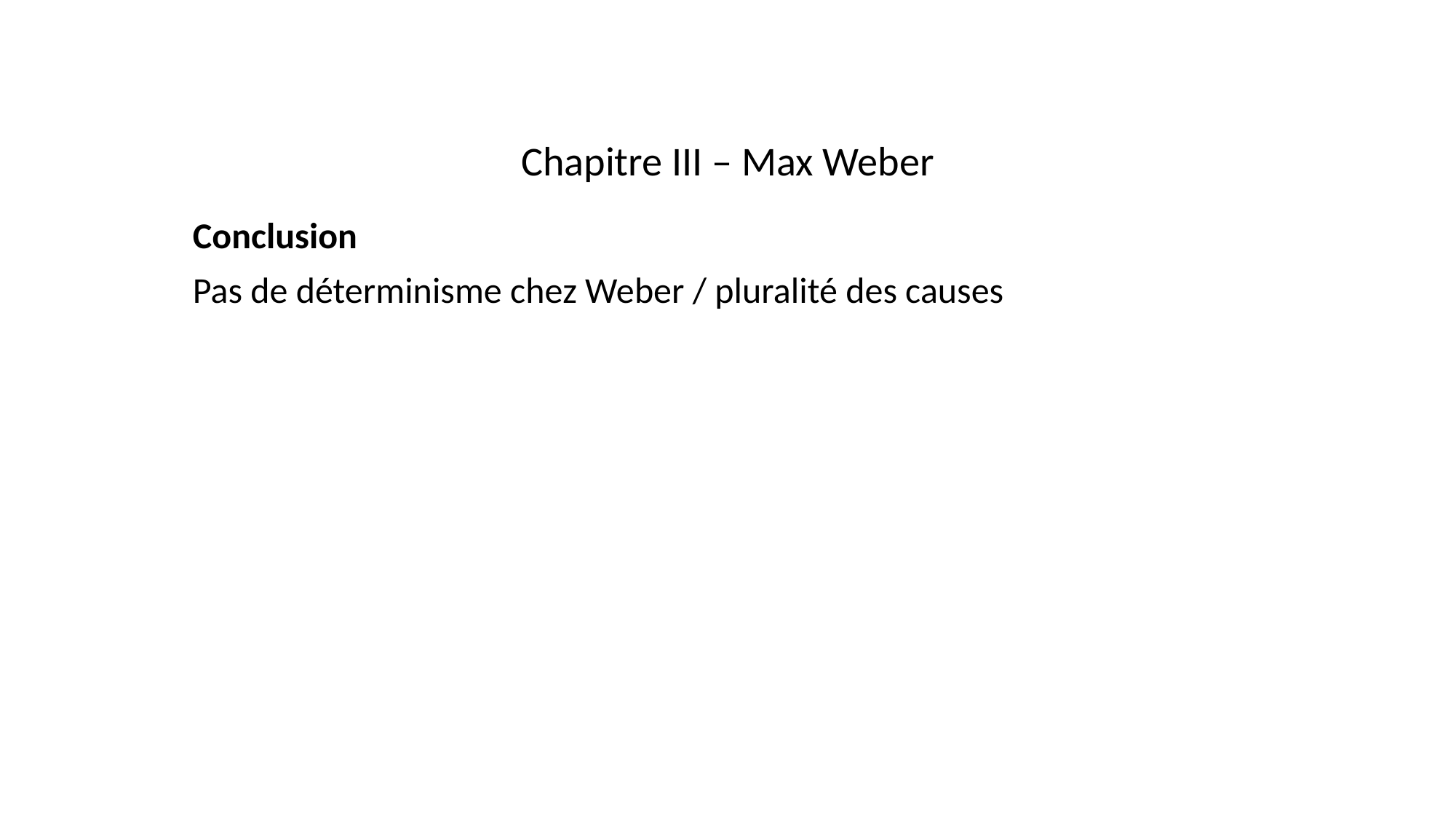

# Chapitre III – Max Weber
Conclusion
Pas de déterminisme chez Weber / pluralité des causes